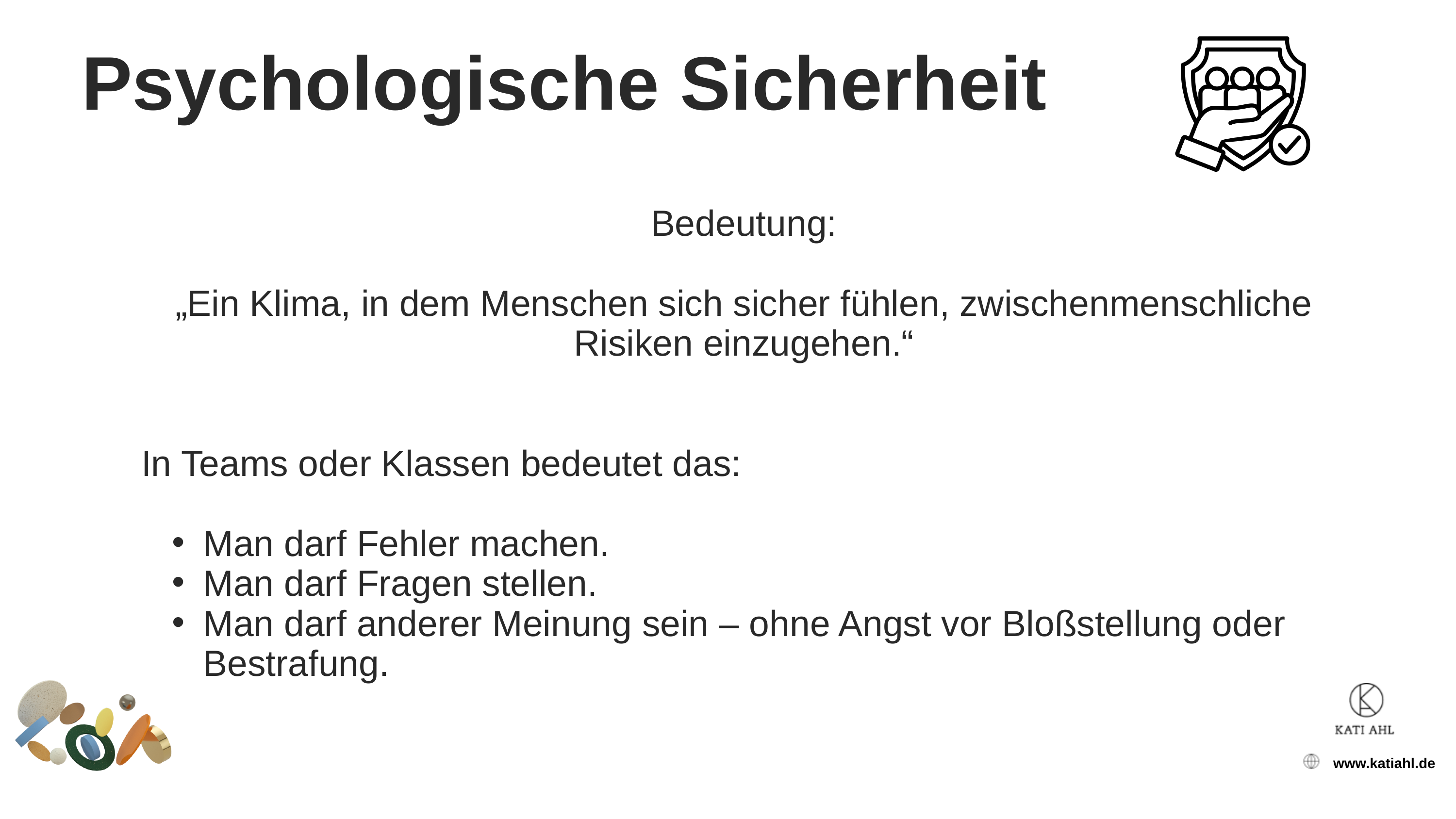

Psychologische Sicherheit
Bedeutung:

„Ein Klima, in dem Menschen sich sicher fühlen, zwischenmenschliche Risiken einzugehen.“

In Teams oder Klassen bedeutet das:

Man darf Fehler machen.
Man darf Fragen stellen.
Man darf anderer Meinung sein – ohne Angst vor Bloßstellung oder Bestrafung.

www.katiahl.de